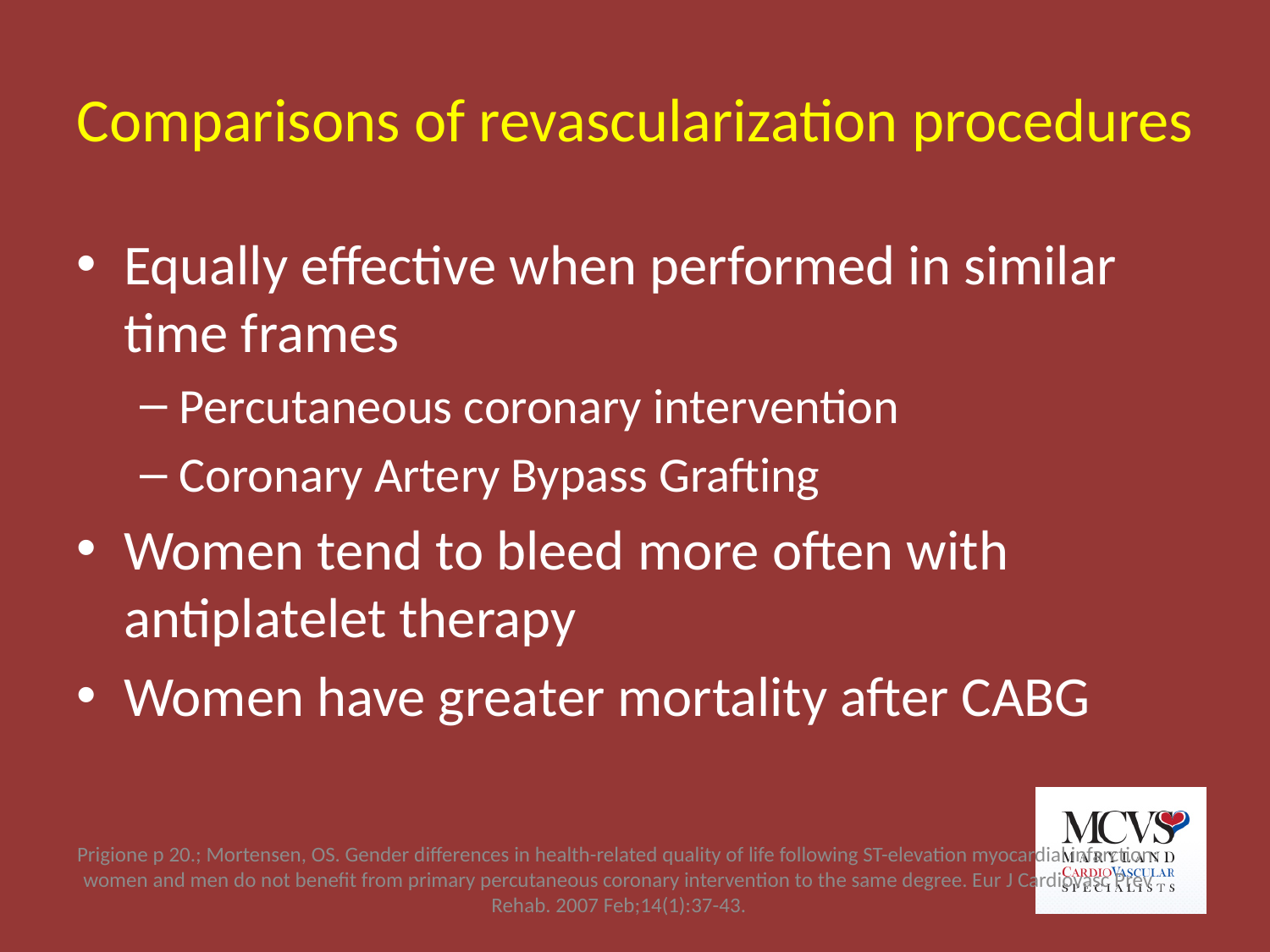

# Comparisons of revascularization procedures
Equally effective when performed in similar time frames
Percutaneous coronary intervention
Coronary Artery Bypass Grafting
Women tend to bleed more often with antiplatelet therapy
Women have greater mortality after CABG

Prigione p 20.; Mortensen, OS. Gender differences in health-related quality of life following ST-elevation myocardial infarction: women and men do not benefit from primary percutaneous coronary intervention to the same degree. Eur J Cardiovasc Prev Rehab. 2007 Feb;14(1):37-43.